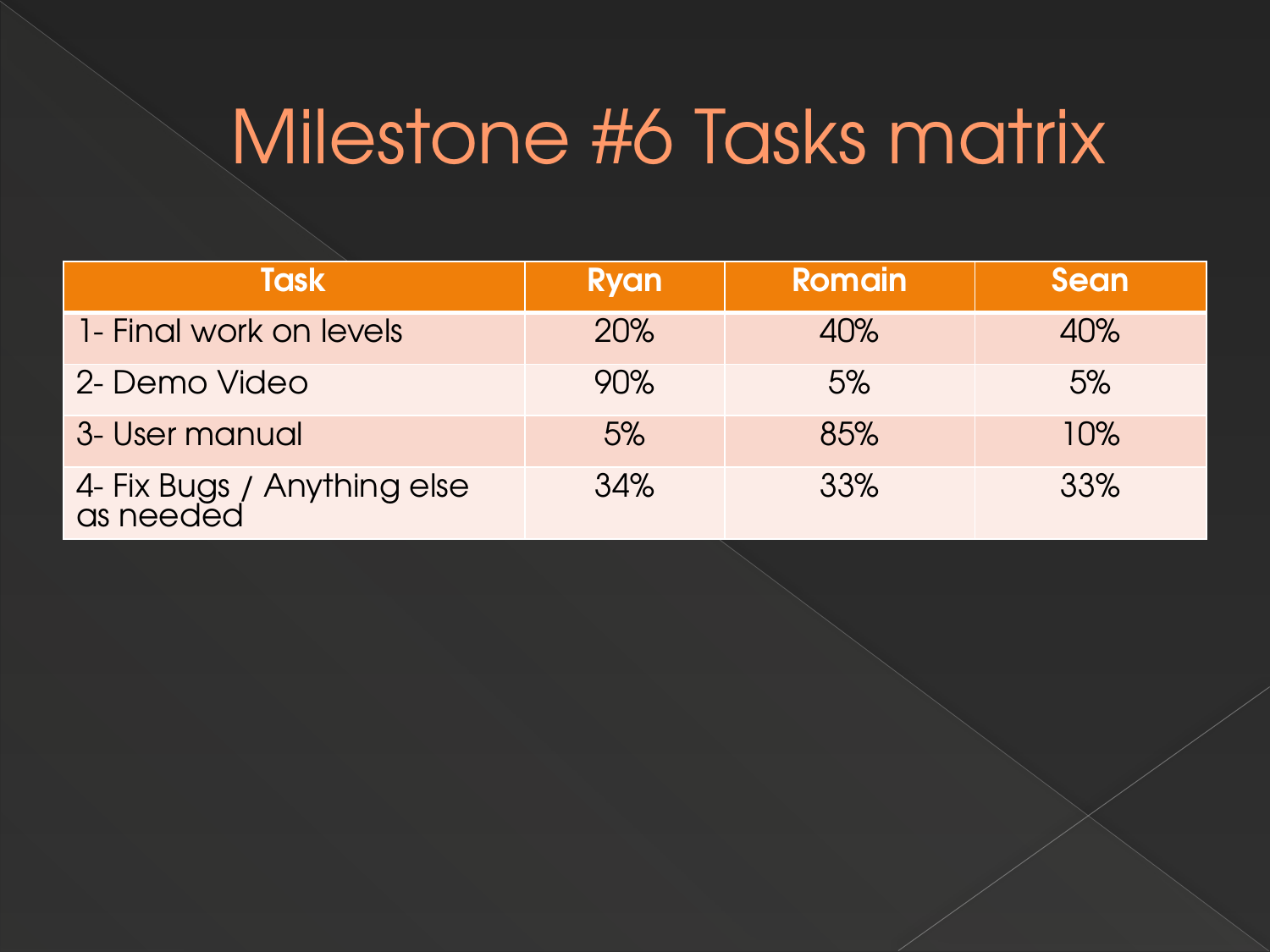

# Milestone #6 Tasks matrix
| Task | Ryan | Romain | Sean |
| --- | --- | --- | --- |
| 1- Final work on levels | 20% | 40% | 40% |
| 2- Demo Video | 90% | 5% | 5% |
| 3- User manual | 5% | 85% | 10% |
| 4- Fix Bugs / Anything else as needed | 34% | 33% | 33% |